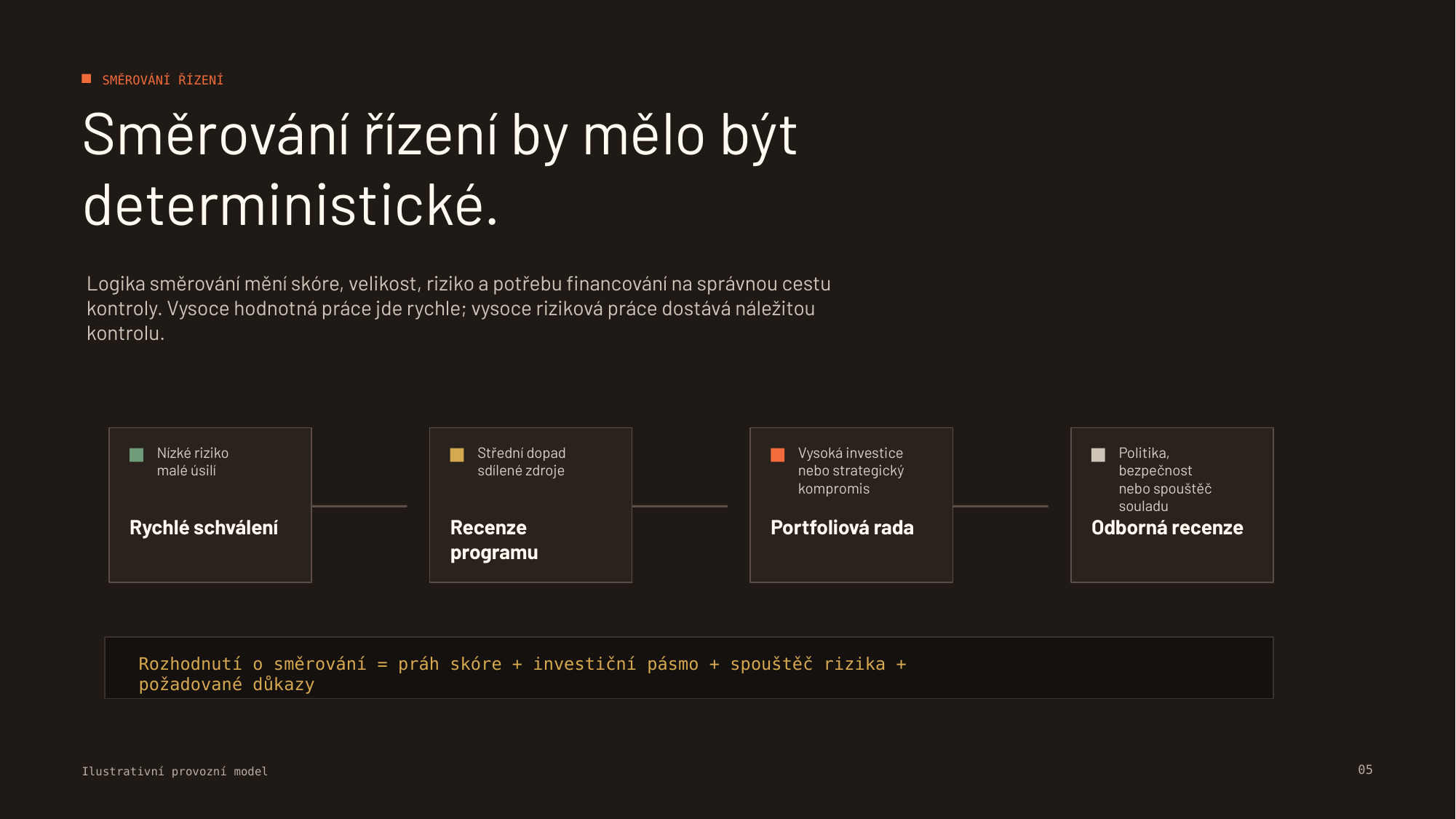

SMĚROVÁNÍ ŘÍZENÍ

Směrování řízení by mělo být deterministické.
Logika směrování mění skóre, velikost, riziko a potřebu financování na správnou cestu kontroly. Vysoce hodnotná práce jde rychle; vysoce riziková práce dostává náležitou kontrolu.

Nízké riziko
malé úsilí
Střední dopad
sdílené zdroje
Vysoká investice
nebo strategický kompromis
Politika, bezpečnost
nebo spouštěč souladu

Rychlé schválení
Recenze programu
Portfoliová rada
Odborná recenze

Rozhodnutí o směrování = práh skóre + investiční pásmo + spouštěč rizika + požadované důkazy
05
Ilustrativní provozní model